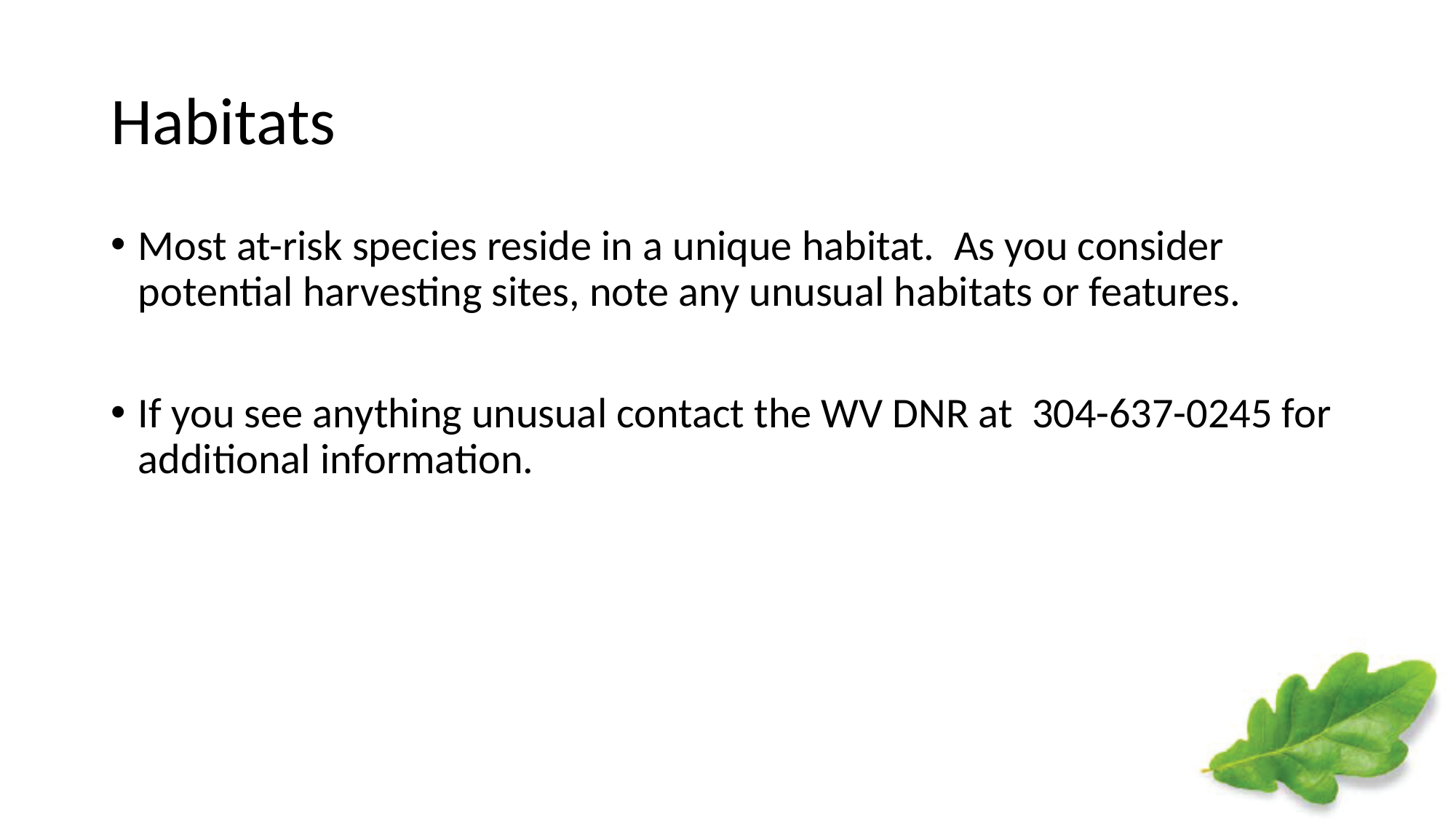

# Habitats
Most at-risk species reside in a unique habitat.  As you consider potential harvesting sites, note any unusual habitats or features.

If you see anything unusual contact the WV DNR at  304-637-0245 for additional information.